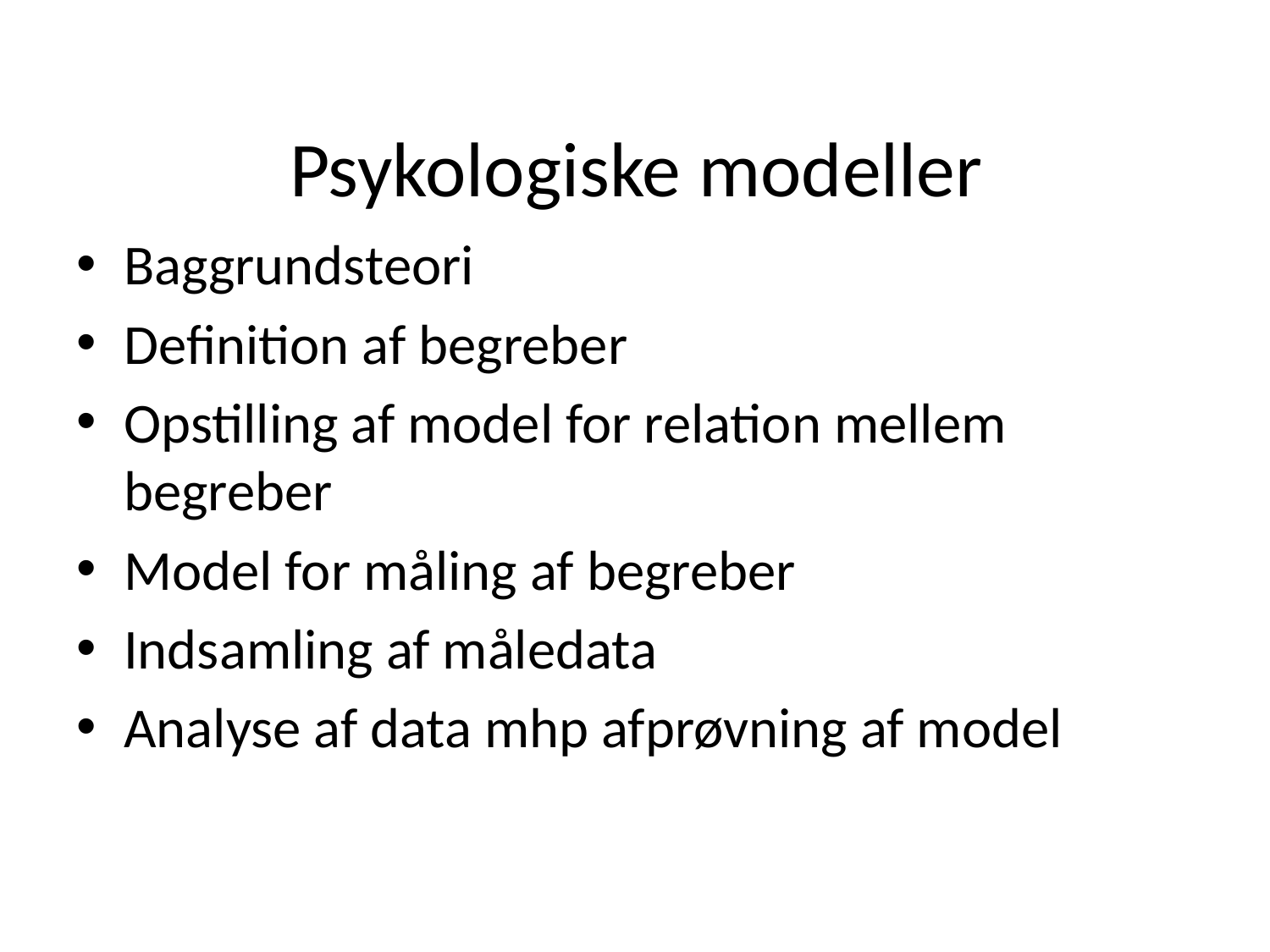

# Psykologiske modeller
Baggrundsteori
Definition af begreber
Opstilling af model for relation mellem begreber
Model for måling af begreber
Indsamling af måledata
Analyse af data mhp afprøvning af model